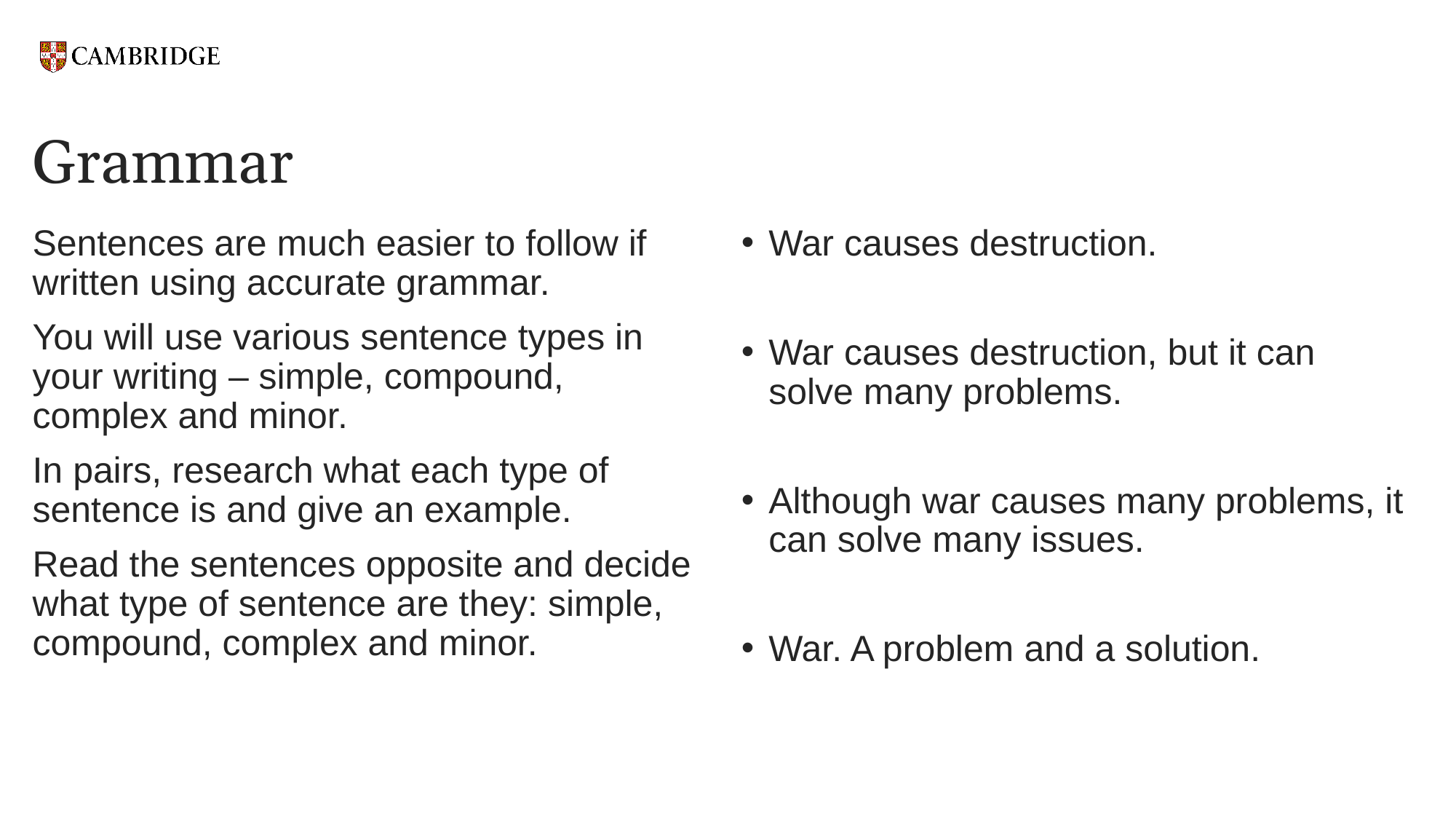

# Grammar
Sentences are much easier to follow if written using accurate grammar.
You will use various sentence types in your writing – simple, compound, complex and minor.
In pairs, research what each type of sentence is and give an example.
Read the sentences opposite and decide what type of sentence are they: simple, compound, complex and minor.

War causes destruction.

War causes destruction, but it can solve many problems.

Although war causes many problems, it can solve many issues.

War. A problem and a solution.